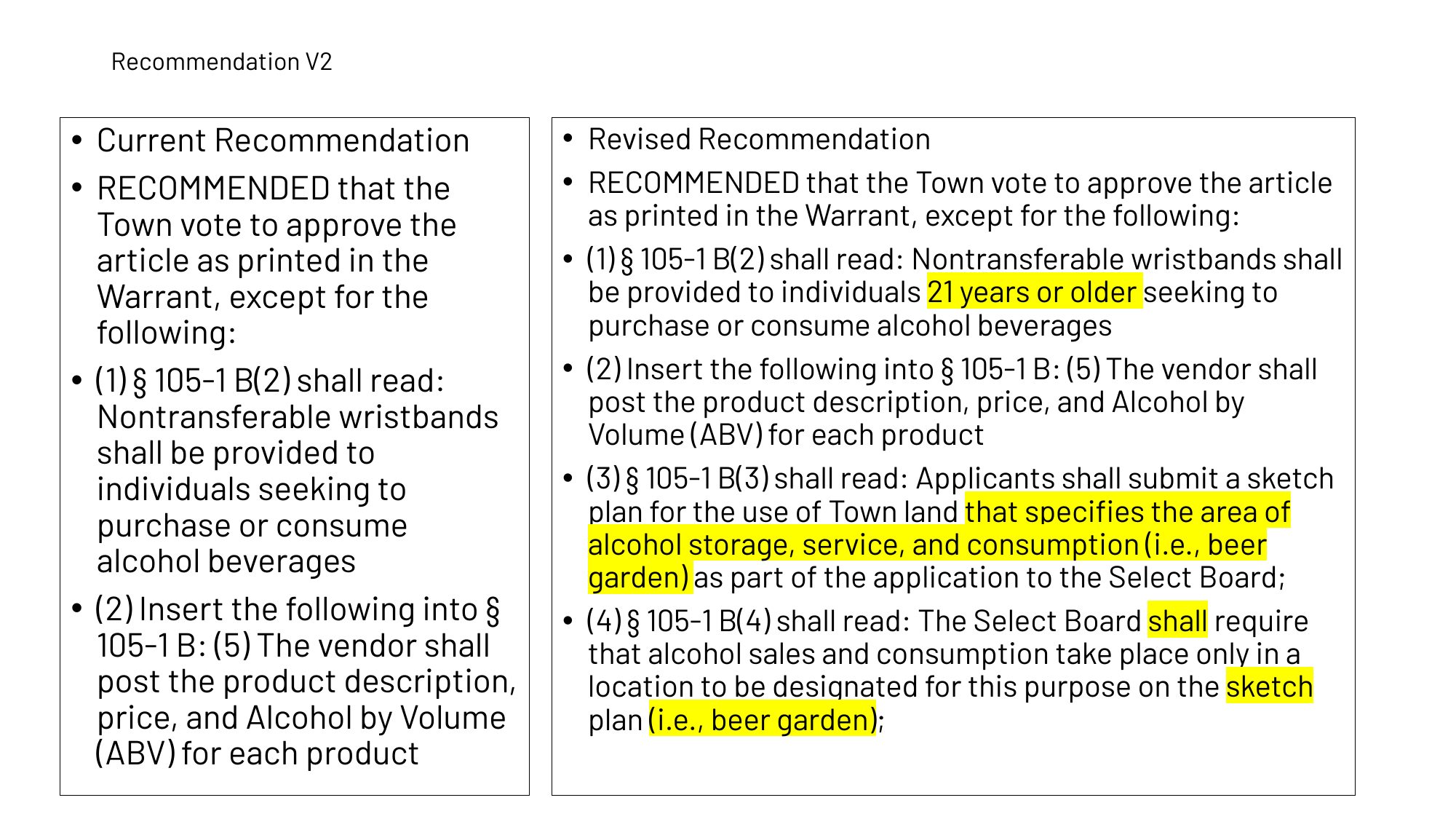

# Recommendation V2
Revised Recommendation
RECOMMENDED that the Town vote to approve the article as printed in the Warrant, except for the following:
(1) § 105-1 B(2) shall read: Nontransferable wristbands shall be provided to individuals 21 years or older seeking to purchase or consume alcohol beverages
(2) Insert the following into § 105-1 B: (5) The vendor shall post the product description, price, and Alcohol by Volume (ABV) for each product
(3) § 105-1 B(3) shall read: Applicants shall submit a sketch plan for the use of Town land that specifies the area of alcohol storage, service, and consumption (i.e., beer garden) as part of the application to the Select Board;
(4) § 105-1 B(4) shall read: The Select Board shall require that alcohol sales and consumption take place only in a location to be designated for this purpose on the sketch plan (i.e., beer garden);
Current Recommendation
RECOMMENDED that the Town vote to approve the article as printed in the Warrant, except for the following:
(1) § 105-1 B(2) shall read: Nontransferable wristbands shall be provided to individuals seeking to purchase or consume alcohol beverages
(2) Insert the following into § 105-1 B: (5) The vendor shall post the product description, price, and Alcohol by Volume (ABV) for each product